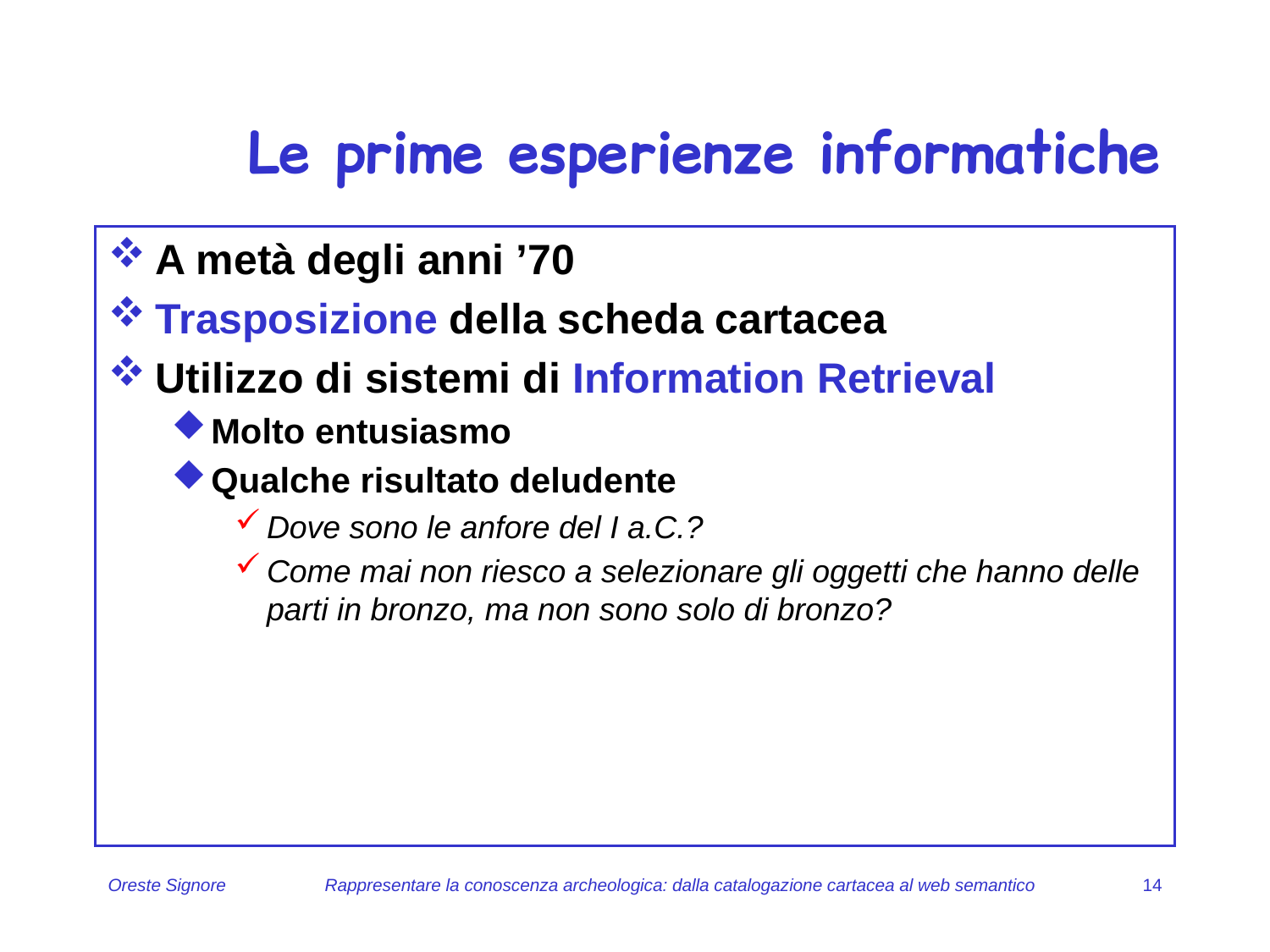

# Le prime esperienze informatiche
A metà degli anni ’70
Trasposizione della scheda cartacea
Utilizzo di sistemi di Information Retrieval
Molto entusiasmo
Qualche risultato deludente
Dove sono le anfore del I a.C.?
Come mai non riesco a selezionare gli oggetti che hanno delle parti in bronzo, ma non sono solo di bronzo?

Oreste Signore
Rappresentare la conoscenza archeologica: dalla catalogazione cartacea al web semantico
14